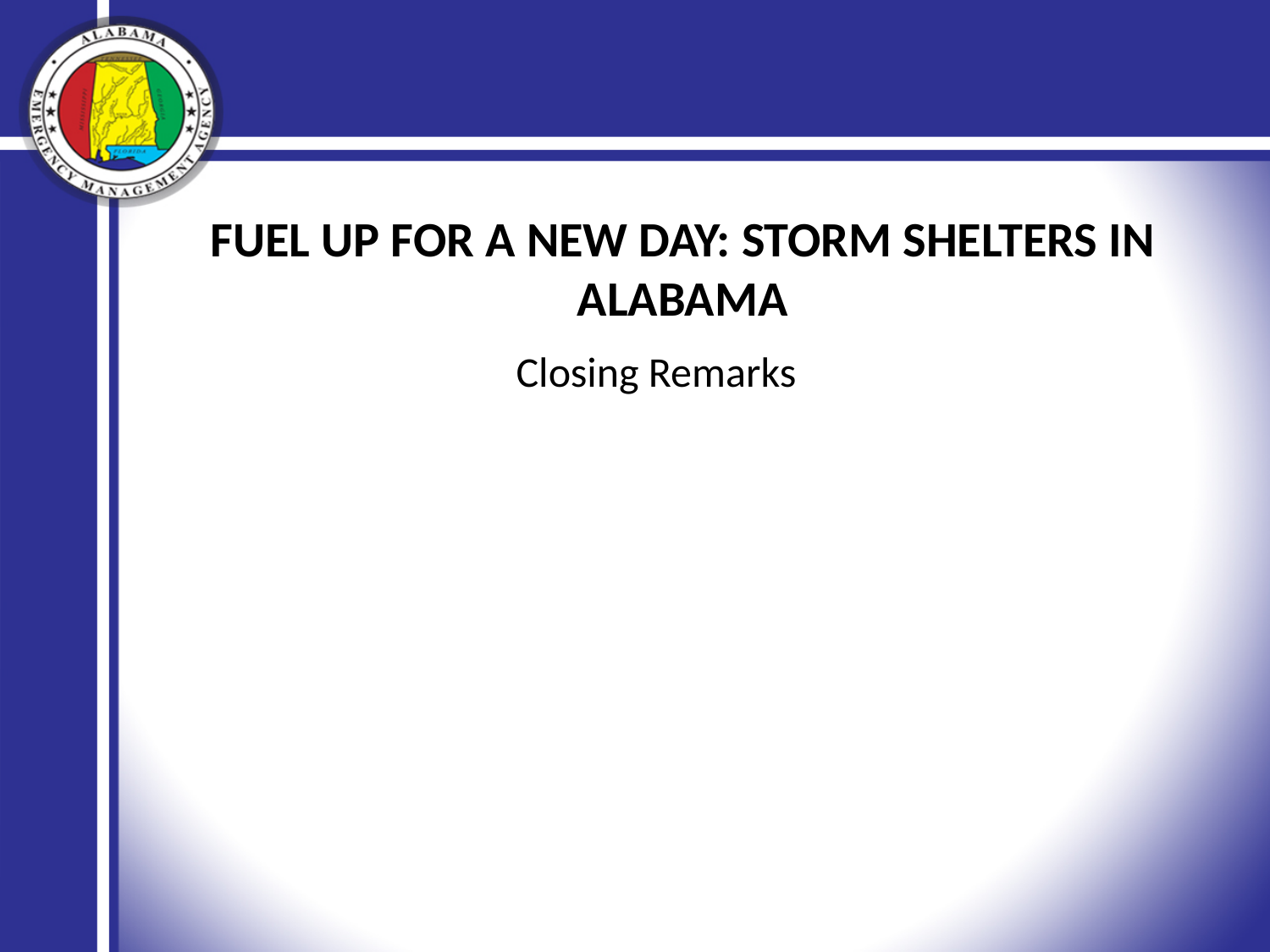

FUEL UP FOR A NEW DAY: STORM SHELTERS IN ALABAMA
Closing Remarks